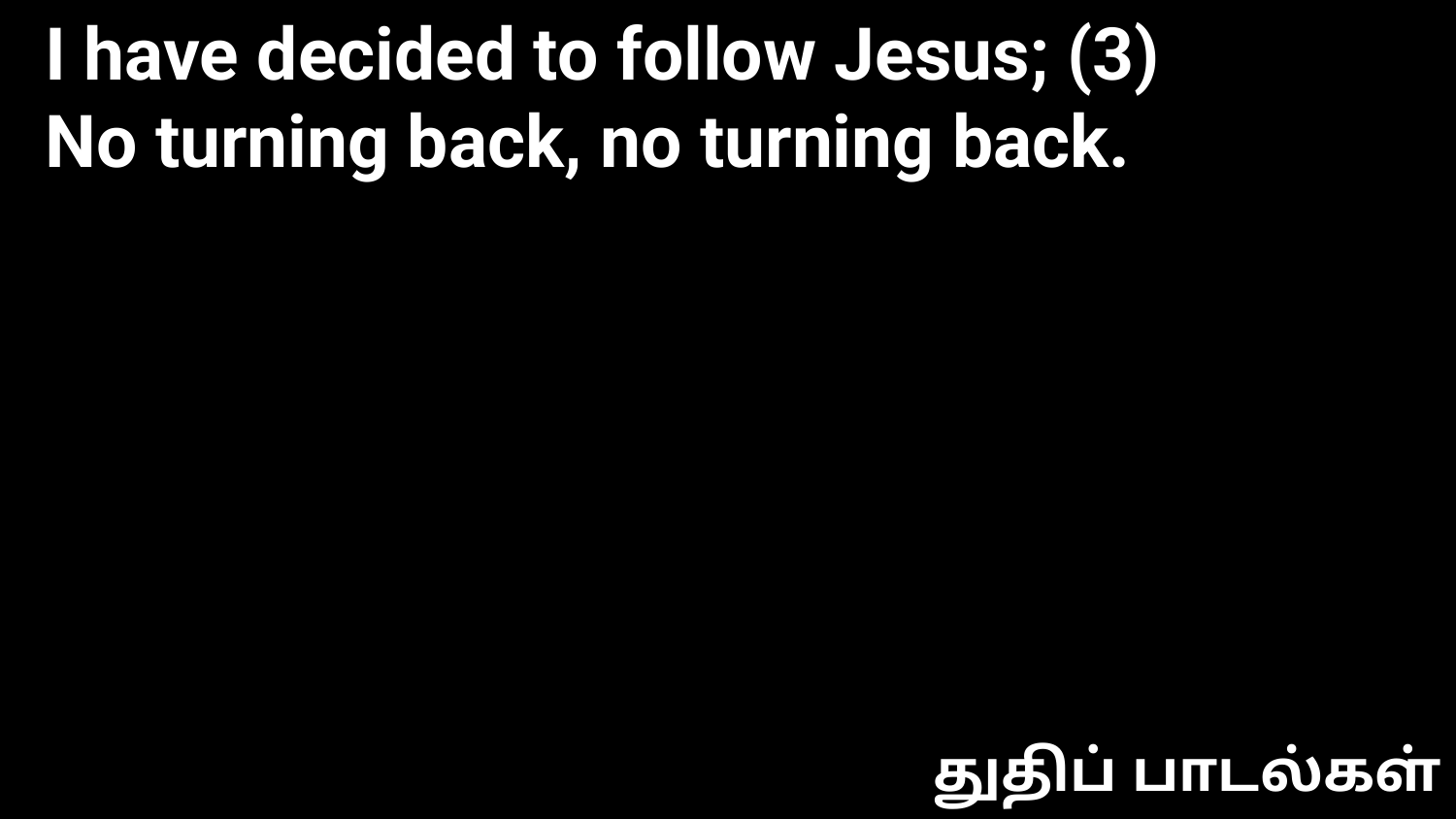

I have decided to follow Jesus; (3)
No turning back, no turning back.

துதிப் பாடல்கள்